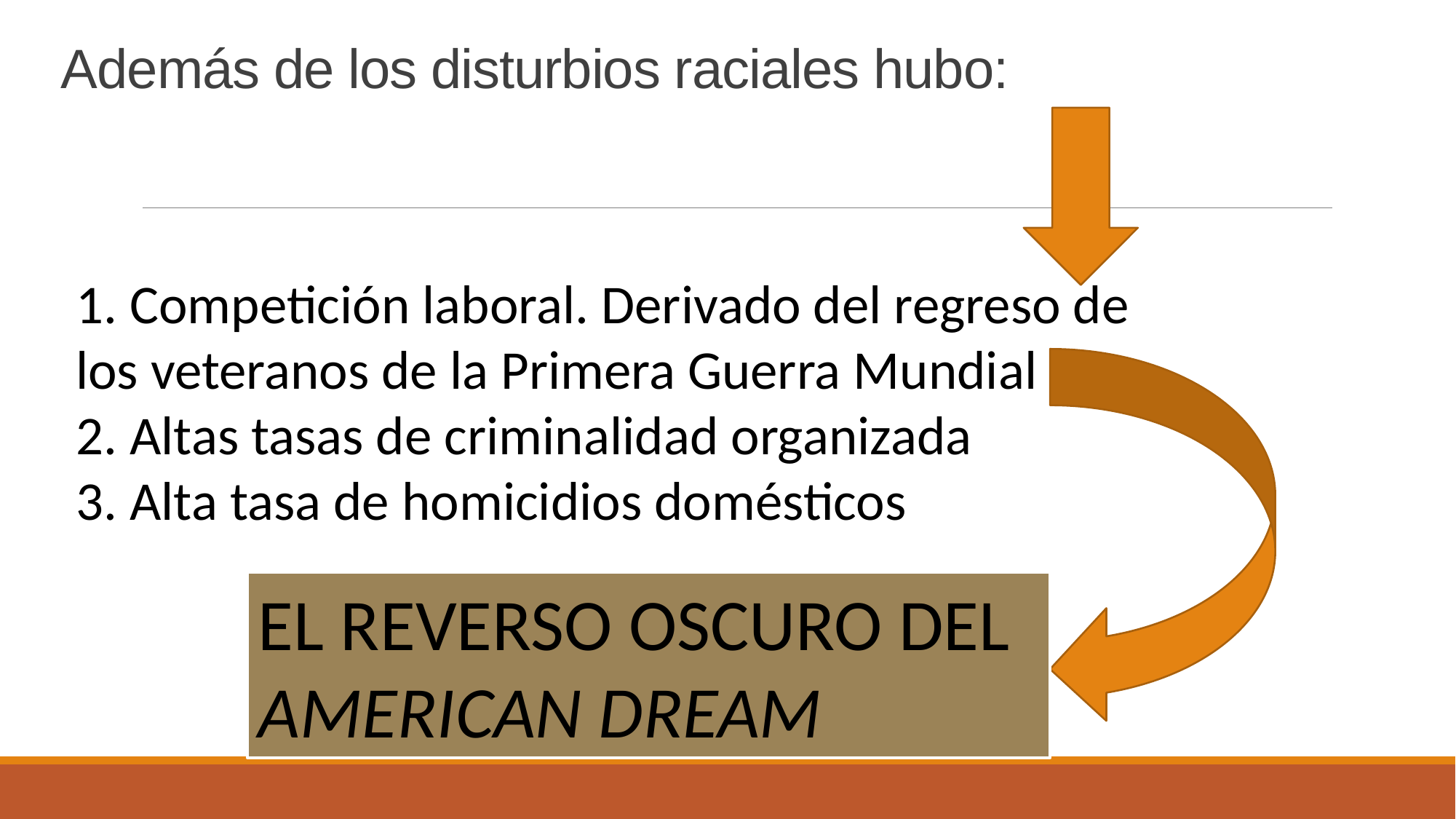

# Además de los disturbios raciales hubo:

1. Competición laboral. Derivado del regreso de los veteranos de la Primera Guerra Mundial
2. Altas tasas de criminalidad organizada
3. Alta tasa de homicidios domésticos

EL REVERSO OSCURO DEL AMERICAN DREAM